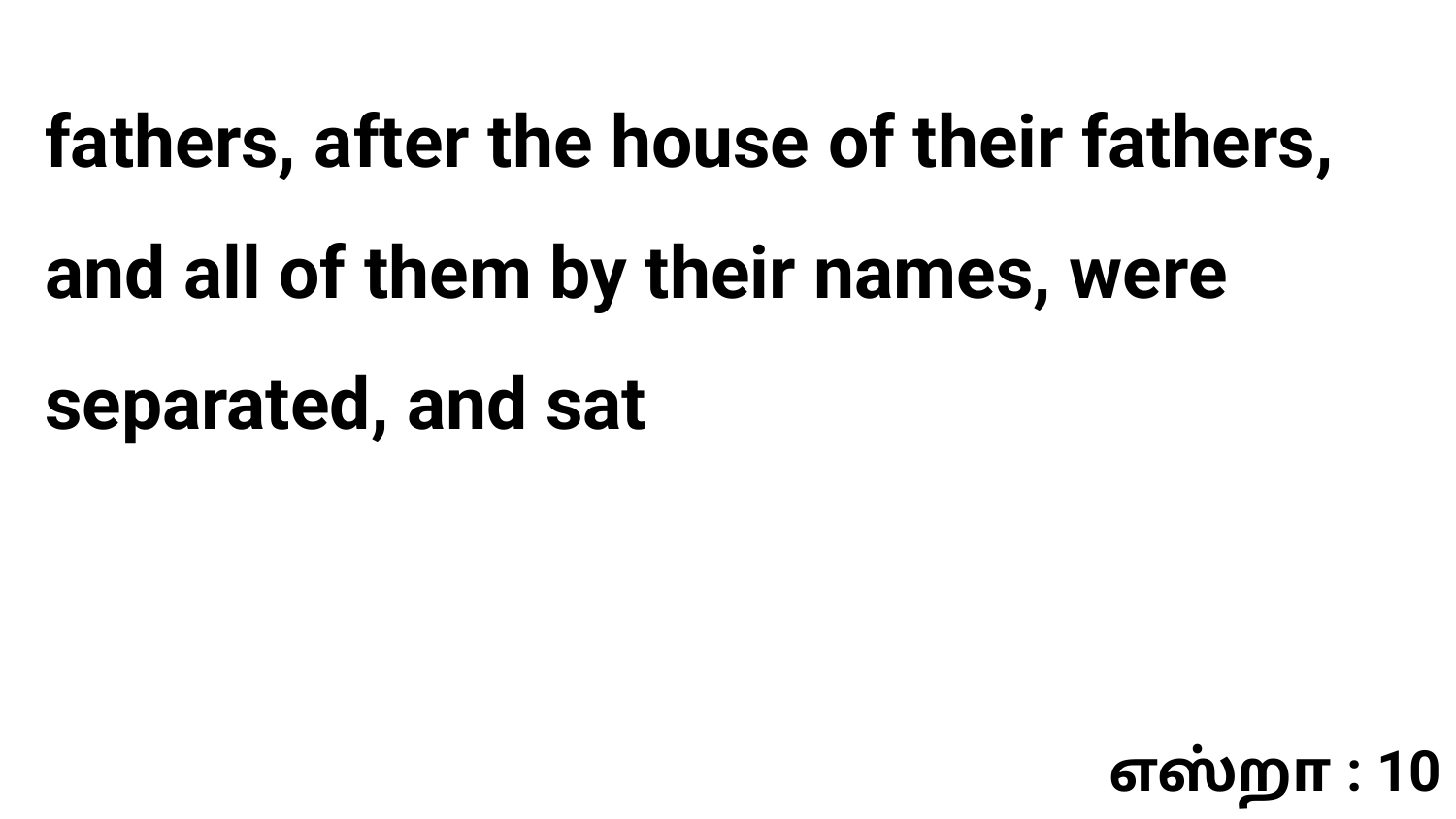

fathers, after the house of their fathers, and all of them by their names, were separated, and sat
எஸ்றா : 10